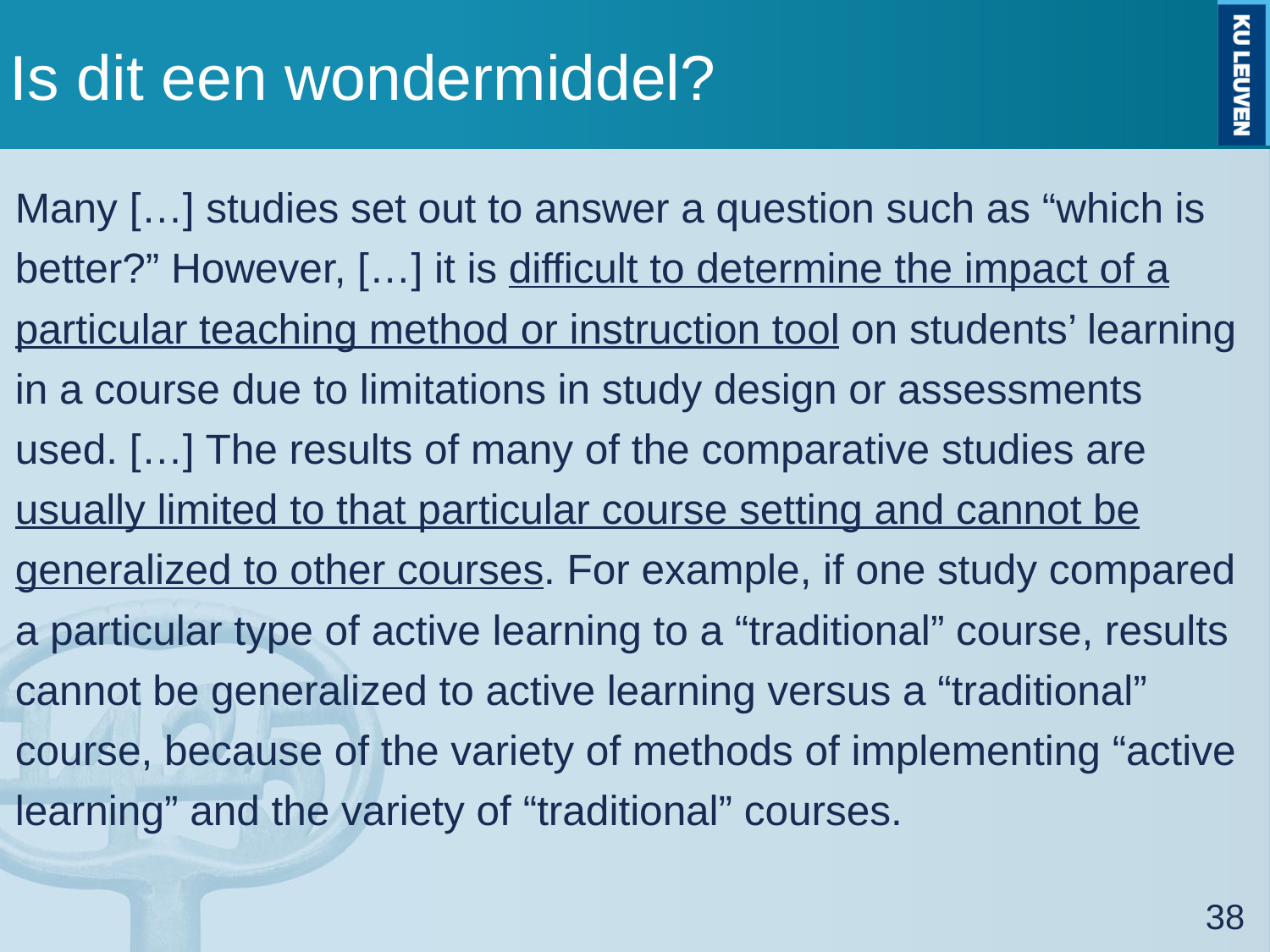

# Is dit een wondermiddel?
Many […] studies set out to answer a question such as “which is better?” However, […] it is difficult to determine the impact of a particular teaching method or instruction tool on students’ learning in a course due to limitations in study design or assessments used. […] The results of many of the comparative studies are usually limited to that particular course setting and cannot be generalized to other courses. For example, if one study compared a particular type of active learning to a “traditional” course, results cannot be generalized to active learning versus a “traditional” course, because of the variety of methods of implementing “active learning” and the variety of “traditional” courses.

38